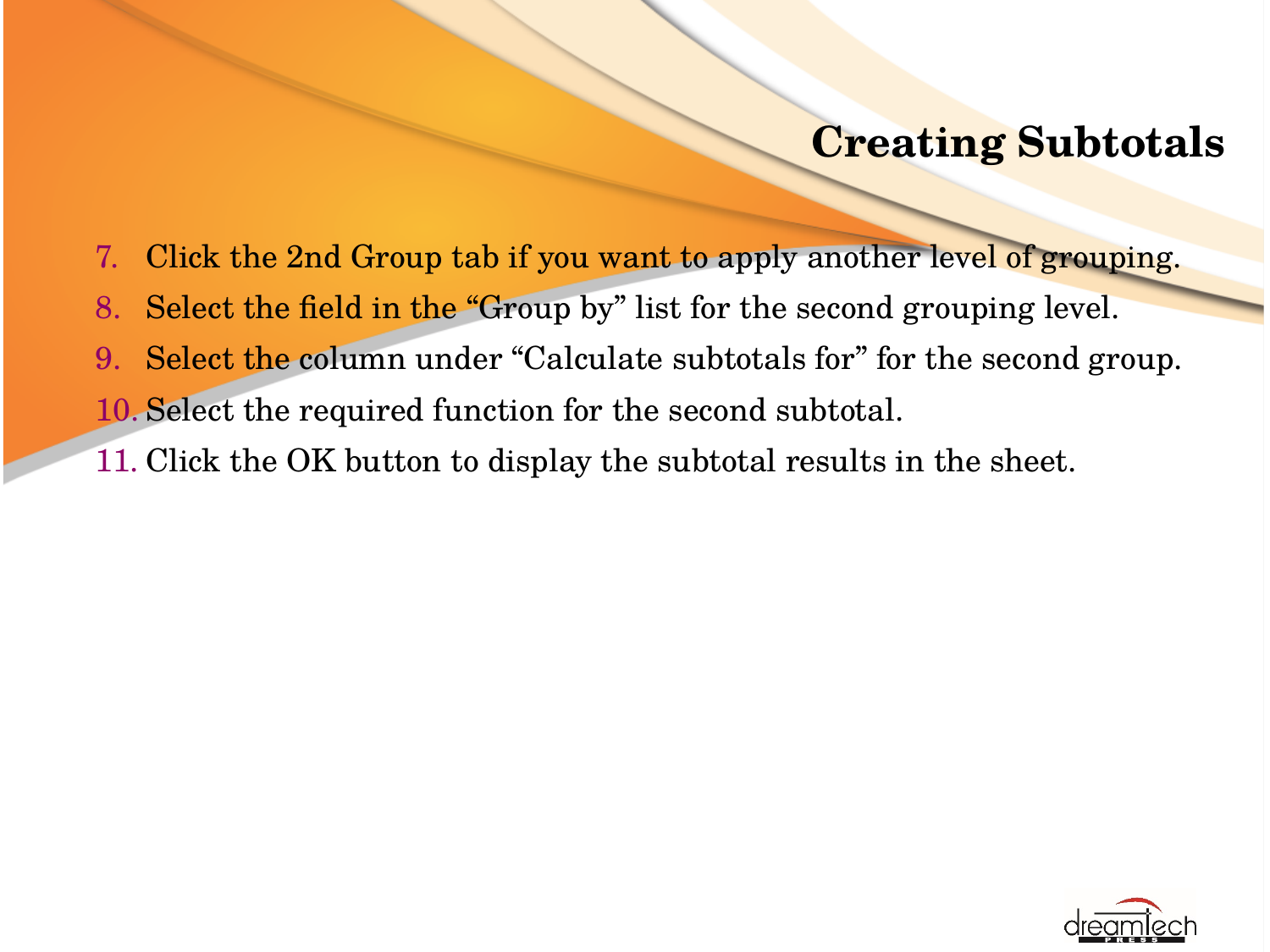

# Creating Subtotals
Click the 2nd Group tab if you want to apply another level of grouping.
Select the field in the “Group by” list for the second grouping level.
Select the column under “Calculate subtotals for” for the second group.
Select the required function for the second subtotal.
Click the OK button to display the subtotal results in the sheet.